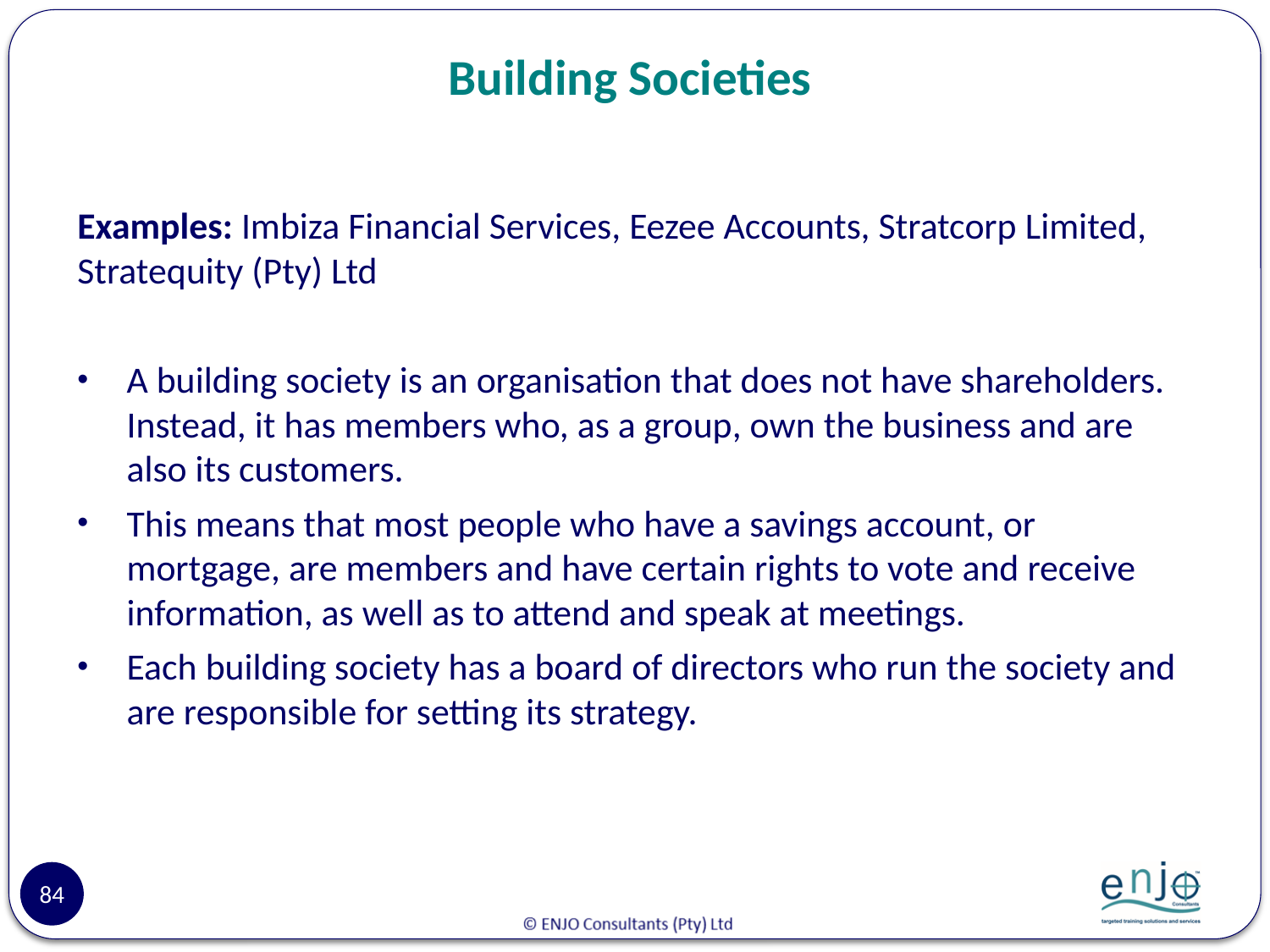

# Building Societies
Examples: Imbiza Financial Services, Eezee Accounts, Stratcorp Limited, Stratequity (Pty) Ltd

A building society is an organisation that does not have shareholders. Instead, it has members who, as a group, own the business and are also its customers.
This means that most people who have a savings account, or mortgage, are members and have certain rights to vote and receive information, as well as to attend and speak at meetings.
Each building society has a board of directors who run the society and are responsible for setting its strategy.

84